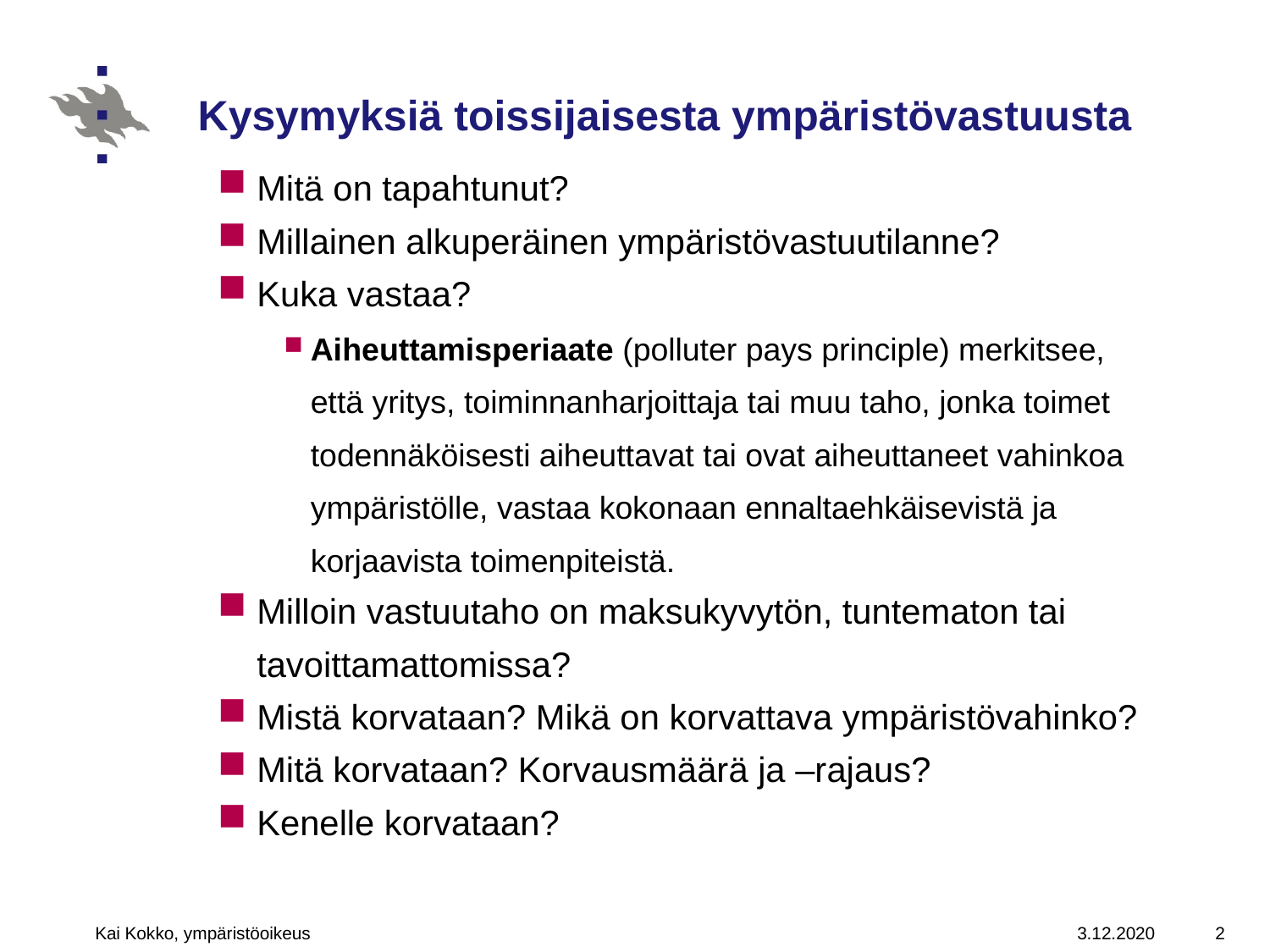

# Kysymyksiä toissijaisesta ympäristövastuusta
Mitä on tapahtunut?
Millainen alkuperäinen ympäristövastuutilanne?
Kuka vastaa?
Aiheuttamisperiaate (polluter pays principle) merkitsee, että yritys, toiminnanharjoittaja tai muu taho, jonka toimet todennäköisesti aiheuttavat tai ovat aiheuttaneet vahinkoa ympäristölle, vastaa kokonaan ennaltaehkäisevistä ja korjaavista toimenpiteistä.
Milloin vastuutaho on maksukyvytön, tuntematon tai tavoittamattomissa?
Mistä korvataan? Mikä on korvattava ympäristövahinko?
Mitä korvataan? Korvausmäärä ja –rajaus?
Kenelle korvataan?

Kai Kokko, ympäristöoikeus
3.12.2020
2